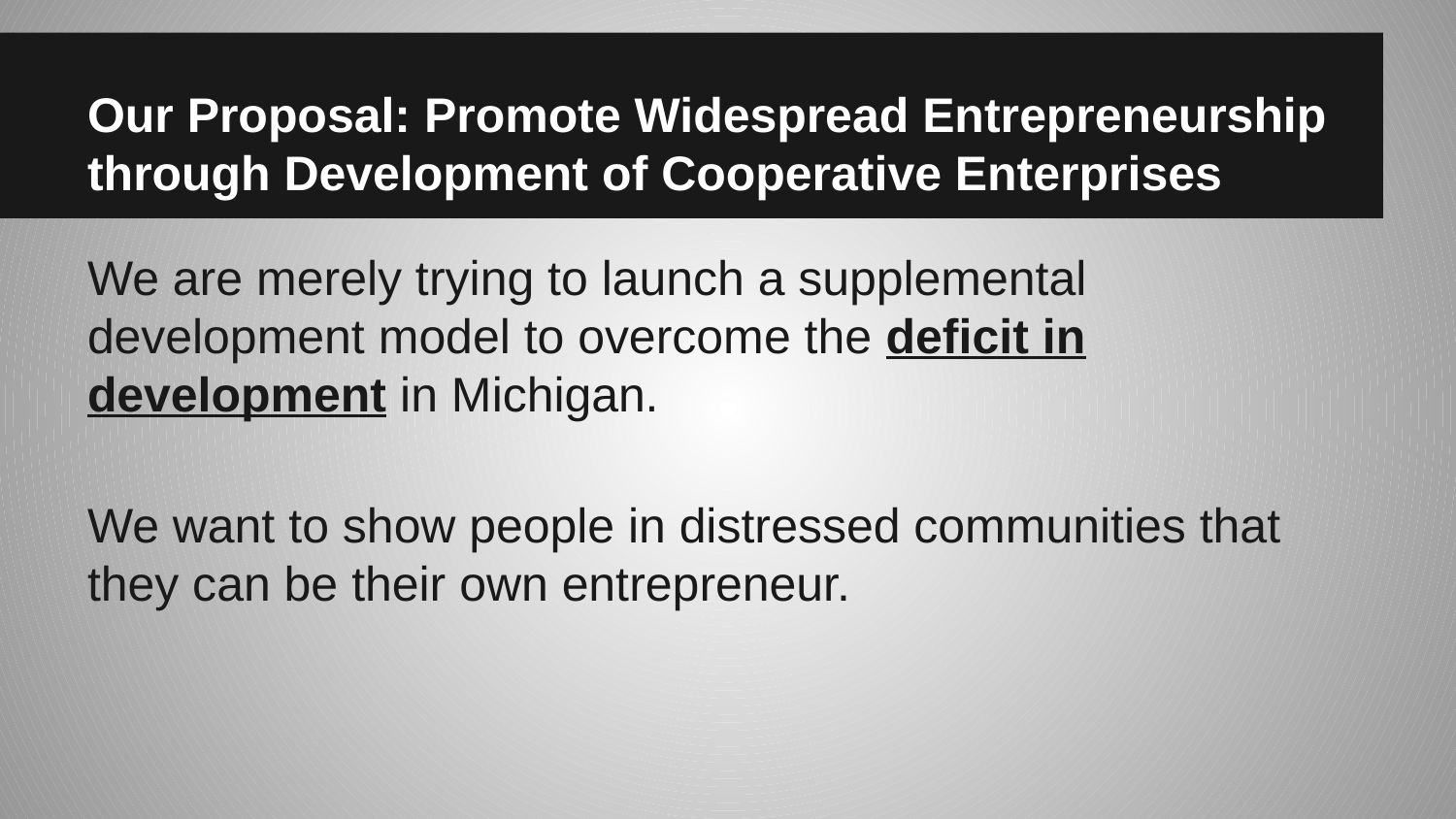

# Our Proposal: Promote Widespread Entrepreneurship through Development of Cooperative Enterprises
We are merely trying to launch a supplemental development model to overcome the deficit in development in Michigan.

We want to show people in distressed communities that they can be their own entrepreneur.